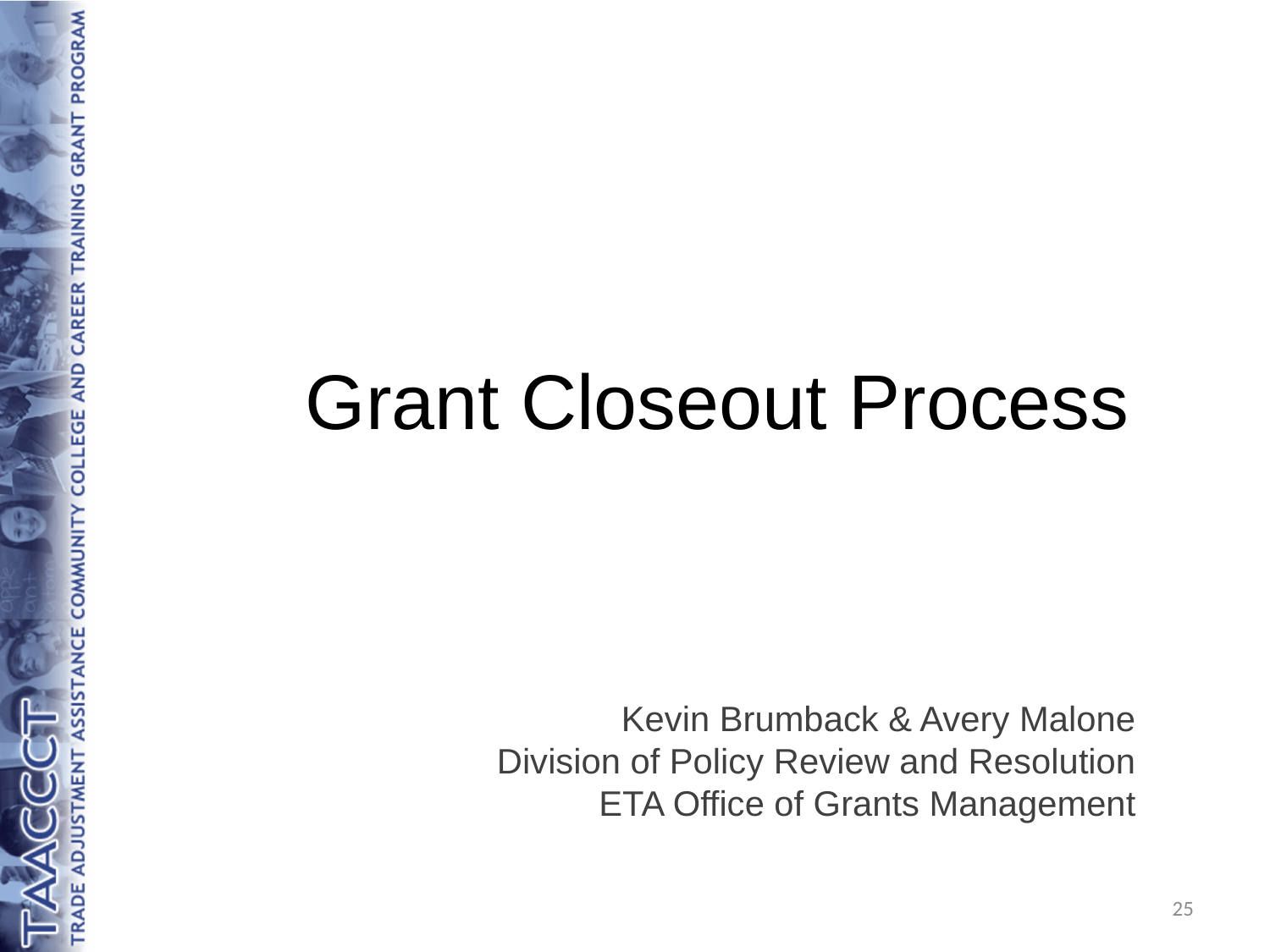

Grant Closeout Process
Kevin Brumback & Avery Malone
Division of Policy Review and Resolution
ETA Office of Grants Management

25